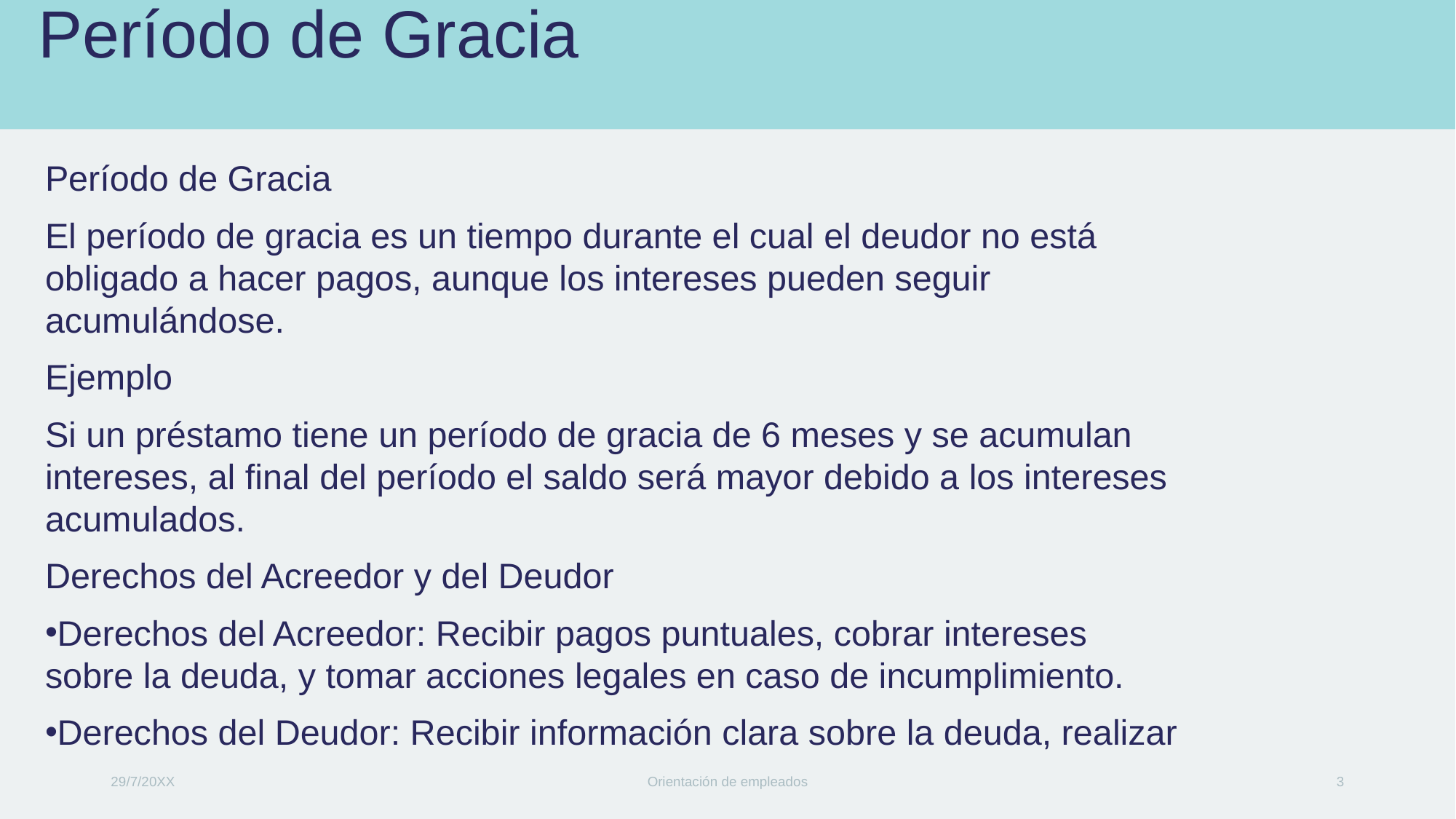

# Período de Gracia
Período de Gracia
El período de gracia es un tiempo durante el cual el deudor no está obligado a hacer pagos, aunque los intereses pueden seguir acumulándose.
Ejemplo
Si un préstamo tiene un período de gracia de 6 meses y se acumulan intereses, al final del período el saldo será mayor debido a los intereses acumulados.
Derechos del Acreedor y del Deudor
Derechos del Acreedor: Recibir pagos puntuales, cobrar intereses sobre la deuda, y tomar acciones legales en caso de incumplimiento.
Derechos del Deudor: Recibir información clara sobre la deuda, realizar
29/7/20XX
Orientación de empleados
3